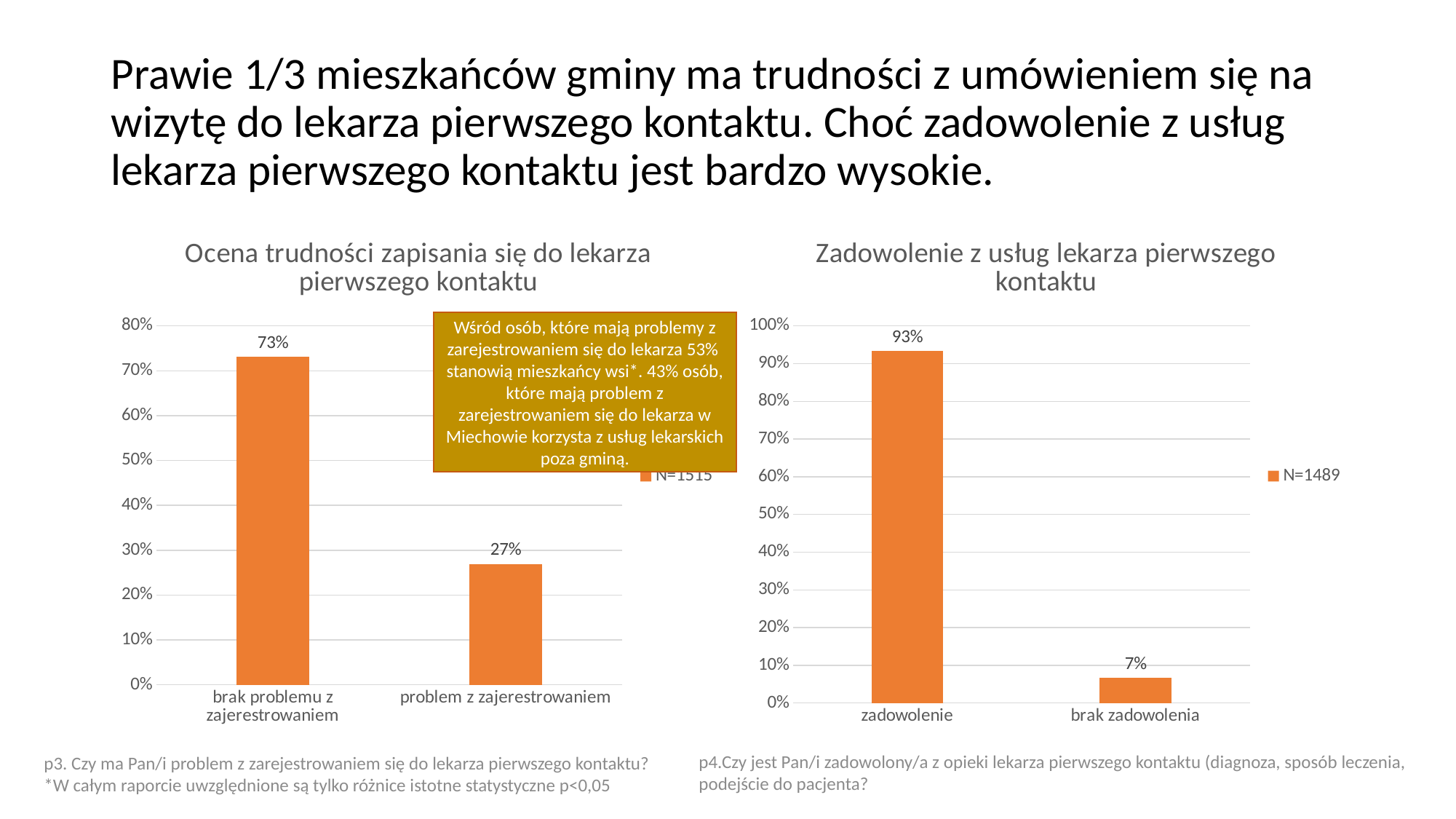

# Prawie 1/3 mieszkańców gminy ma trudności z umówieniem się na wizytę do lekarza pierwszego kontaktu. Choć zadowolenie z usług lekarza pierwszego kontaktu jest bardzo wysokie.

### Chart: Zadowolenie z usług lekarza pierwszego kontaktu

| Category | N=1489 |
|---|---|
| zadowolenie | 0.9335124244459369 |
| brak zadowolenia | 0.06648757555406314 |

### Chart: Ocena trudności zapisania się do lekarza pierwszego kontaktu

| Category | N=1515 |
|---|---|
| brak problemu z zajerestrowaniem | 0.7306930693069307 |
| problem z zajerestrowaniem | 0.2693069306930693 |
Wśród osób, które mają problemy z zarejestrowaniem się do lekarza 53%  stanowią mieszkańcy wsi*. 43% osób, które mają problem z zarejestrowaniem się do lekarza w Miechowie korzysta z usług lekarskich poza gminą.
p4.Czy jest Pan/i zadowolony/a z opieki lekarza pierwszego kontaktu (diagnoza, sposób leczenia, podejście do pacjenta?
p3. Czy ma Pan/i problem z zarejestrowaniem się do lekarza pierwszego kontaktu?
*W całym raporcie uwzględnione są tylko różnice istotne statystyczne p<0,05